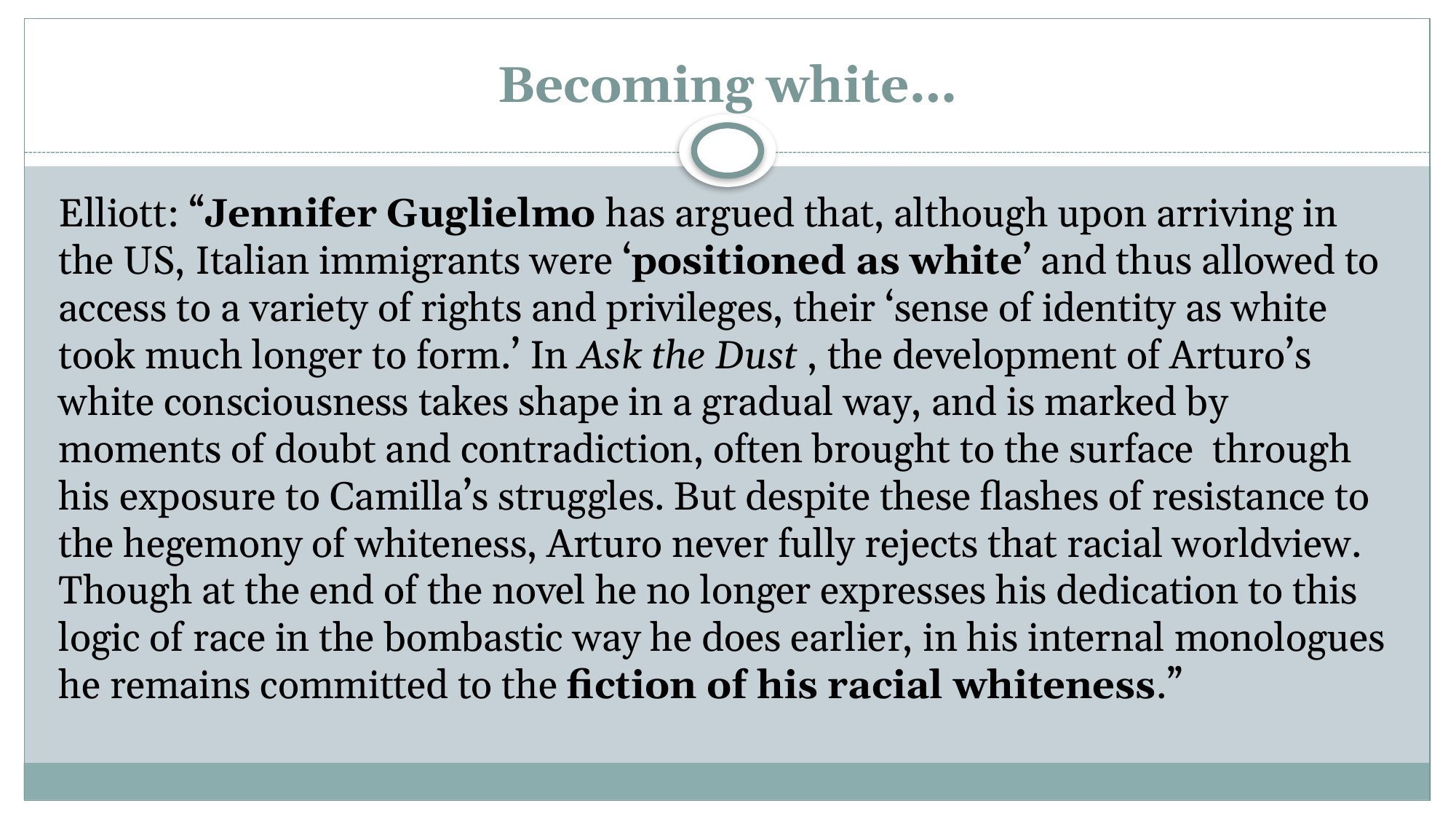

# Becoming white…
Elliott: “Jennifer Guglielmo has argued that, although upon arriving in the US, Italian immigrants were ‘positioned as white’ and thus allowed to access to a variety of rights and privileges, their ‘sense of identity as white took much longer to form.’ In Ask the Dust , the development of Arturo’s white consciousness takes shape in a gradual way, and is marked by moments of doubt and contradiction, often brought to the surface  through his exposure to Camilla’s struggles. But despite these flashes of resistance to the hegemony of whiteness, Arturo never fully rejects that racial worldview. Though at the end of the novel he no longer expresses his dedication to this logic of race in the bombastic way he does earlier, in his internal monologues he remains committed to the fiction of his racial whiteness.”